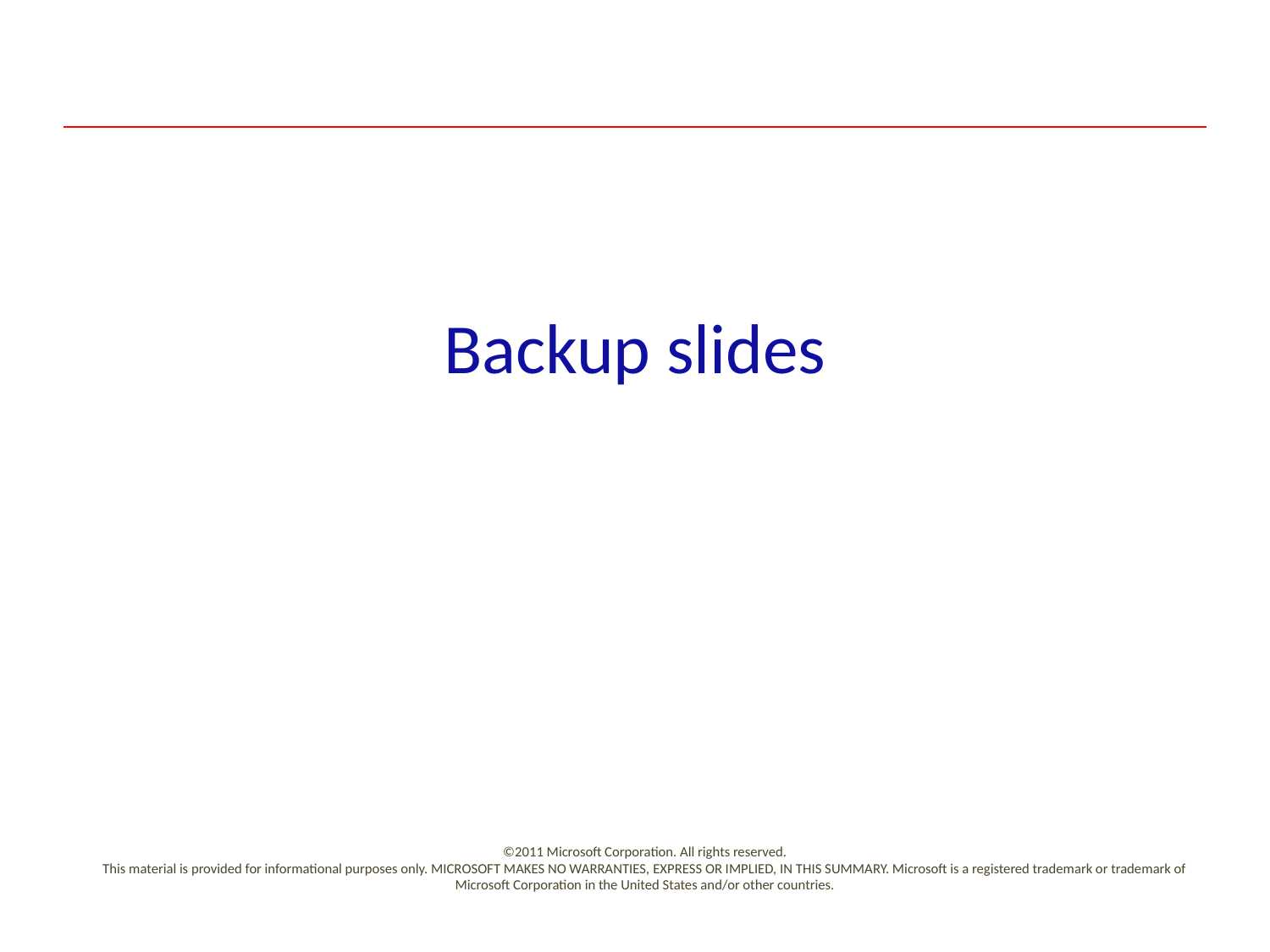

#

Backup slides
©2011 Microsoft Corporation. All rights reserved.
This material is provided for informational purposes only. MICROSOFT MAKES NO WARRANTIES, EXPRESS OR IMPLIED, IN THIS SUMMARY. Microsoft is a registered trademark or trademark of Microsoft Corporation in the United States and/or other countries.